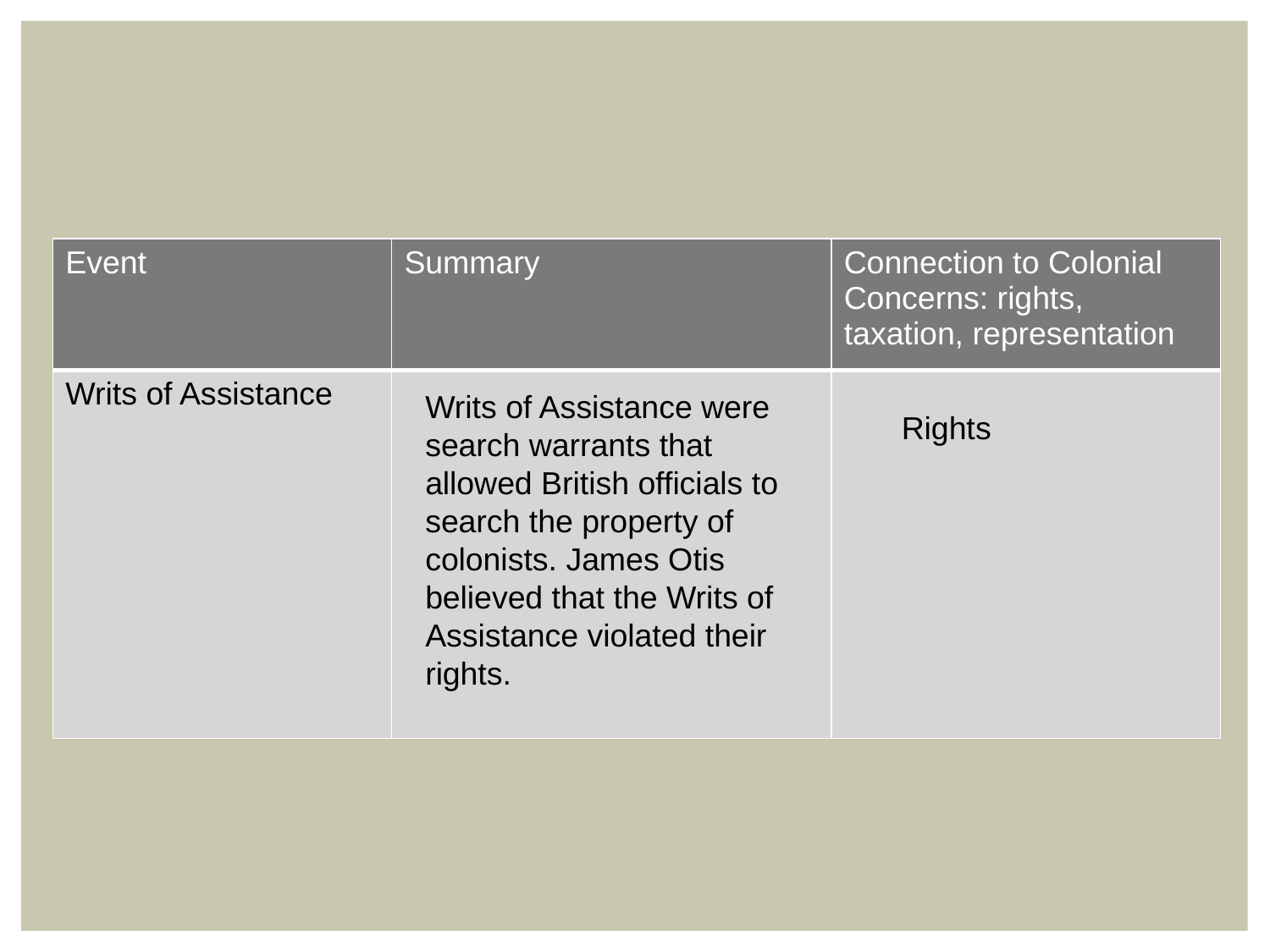

| Event | Summary | Connection to Colonial Concerns: rights, taxation, representation |
| --- | --- | --- |
| Writs of Assistance |  |  |
Writs of Assistance were search warrants that allowed British officials to search the property of colonists. James Otis believed that the Writs of Assistance violated their rights.

Rights